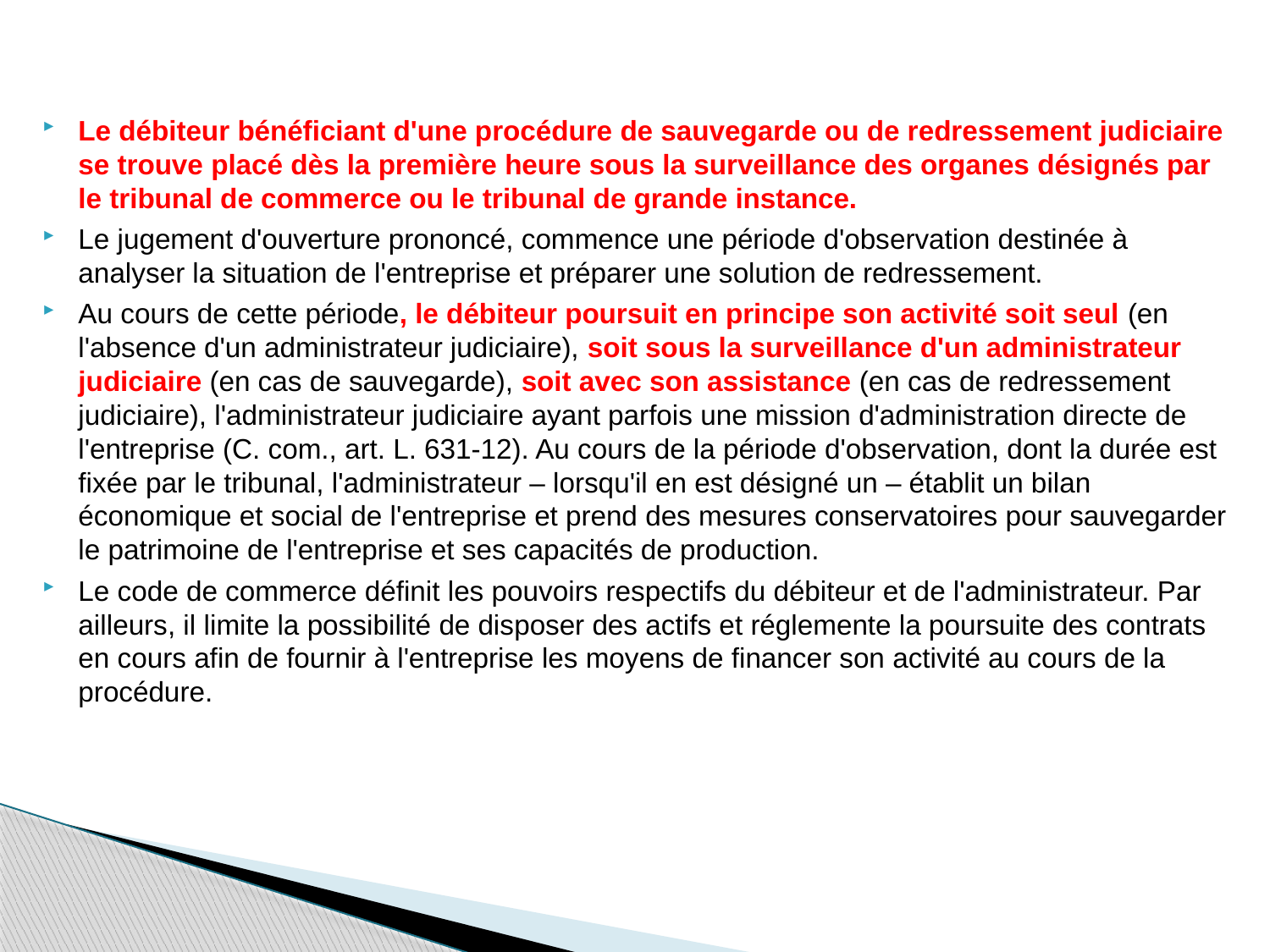

#
Le débiteur bénéficiant d'une procédure de sauvegarde ou de redressement judiciaire se trouve placé dès la première heure sous la surveillance des organes désignés par le tribunal de commerce ou le tribunal de grande instance.
Le jugement d'ouverture prononcé, commence une période d'observation destinée à analyser la situation de l'entreprise et préparer une solution de redressement.
Au cours de cette période, le débiteur poursuit en principe son activité soit seul (en l'absence d'un administrateur judiciaire), soit sous la surveillance d'un administrateur judiciaire (en cas de sauvegarde), soit avec son assistance (en cas de redressement judiciaire), l'administrateur judiciaire ayant parfois une mission d'administration directe de l'entreprise (C. com., art. L. 631‐12). Au cours de la période d'observation, dont la durée est fixée par le tribunal, l'administrateur – lorsqu'il en est désigné un – établit un bilan économique et social de l'entreprise et prend des mesures conservatoires pour sauvegarder le patrimoine de l'entreprise et ses capacités de production.
Le code de commerce définit les pouvoirs respectifs du débiteur et de l'administrateur. Par ailleurs, il limite la possibilité de disposer des actifs et réglemente la poursuite des contrats en cours afin de fournir à l'entreprise les moyens de financer son activité au cours de la procédure.